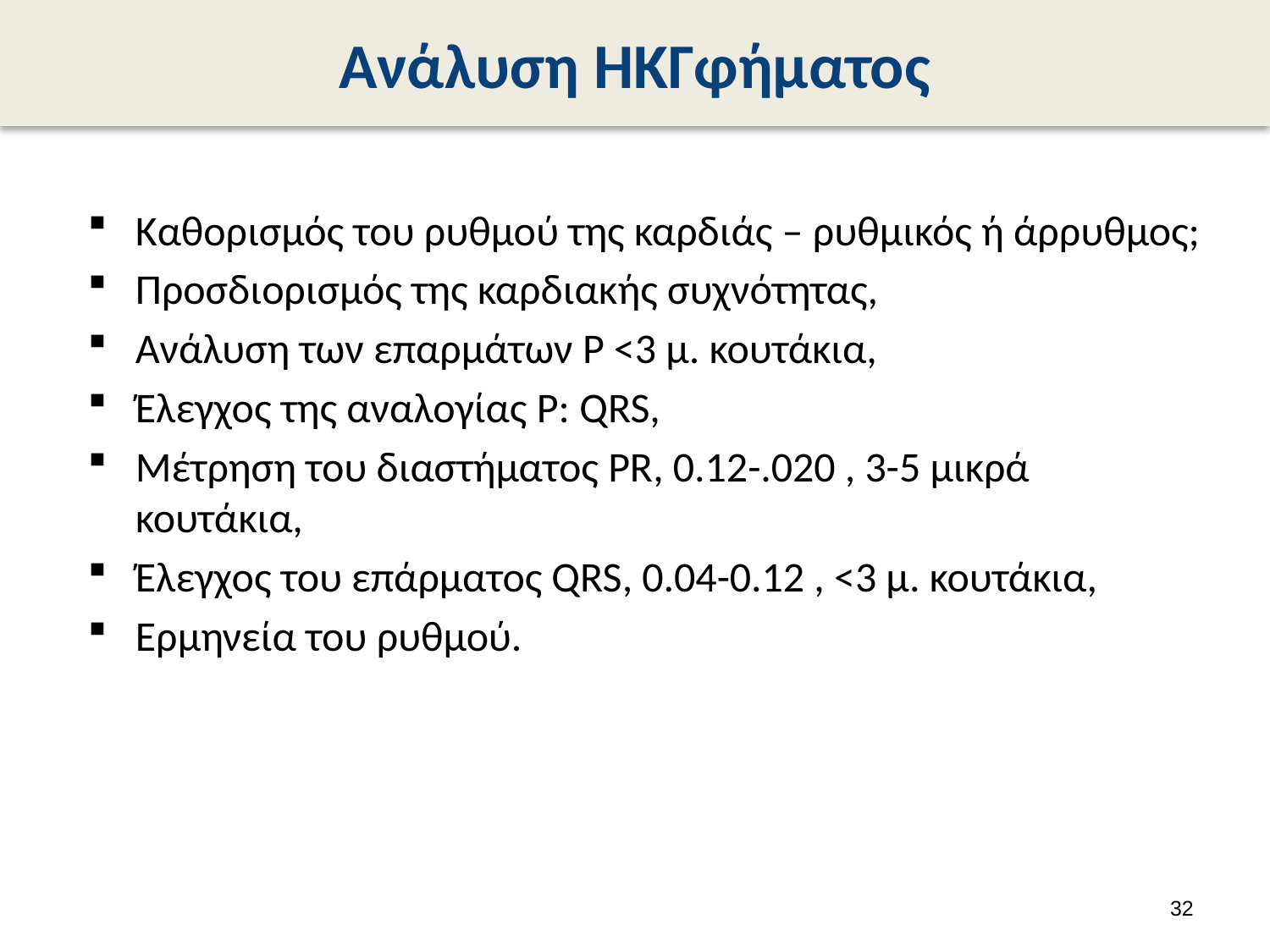

# Ανάλυση ΗΚΓφήματος
Καθορισμός του ρυθμού της καρδιάς – ρυθμικός ή άρρυθμος;
Προσδιορισμός της καρδιακής συχνότητας,
Ανάλυση των επαρμάτων P <3 μ. κουτάκια,
Έλεγχος της αναλογίας P: QRS,
Μέτρηση του διαστήματος PR, 0.12-.020 , 3-5 μικρά κουτάκια,
Έλεγχος του επάρματος QRS, 0.04-0.12 , <3 μ. κουτάκια,
Ερμηνεία του ρυθμού.

32